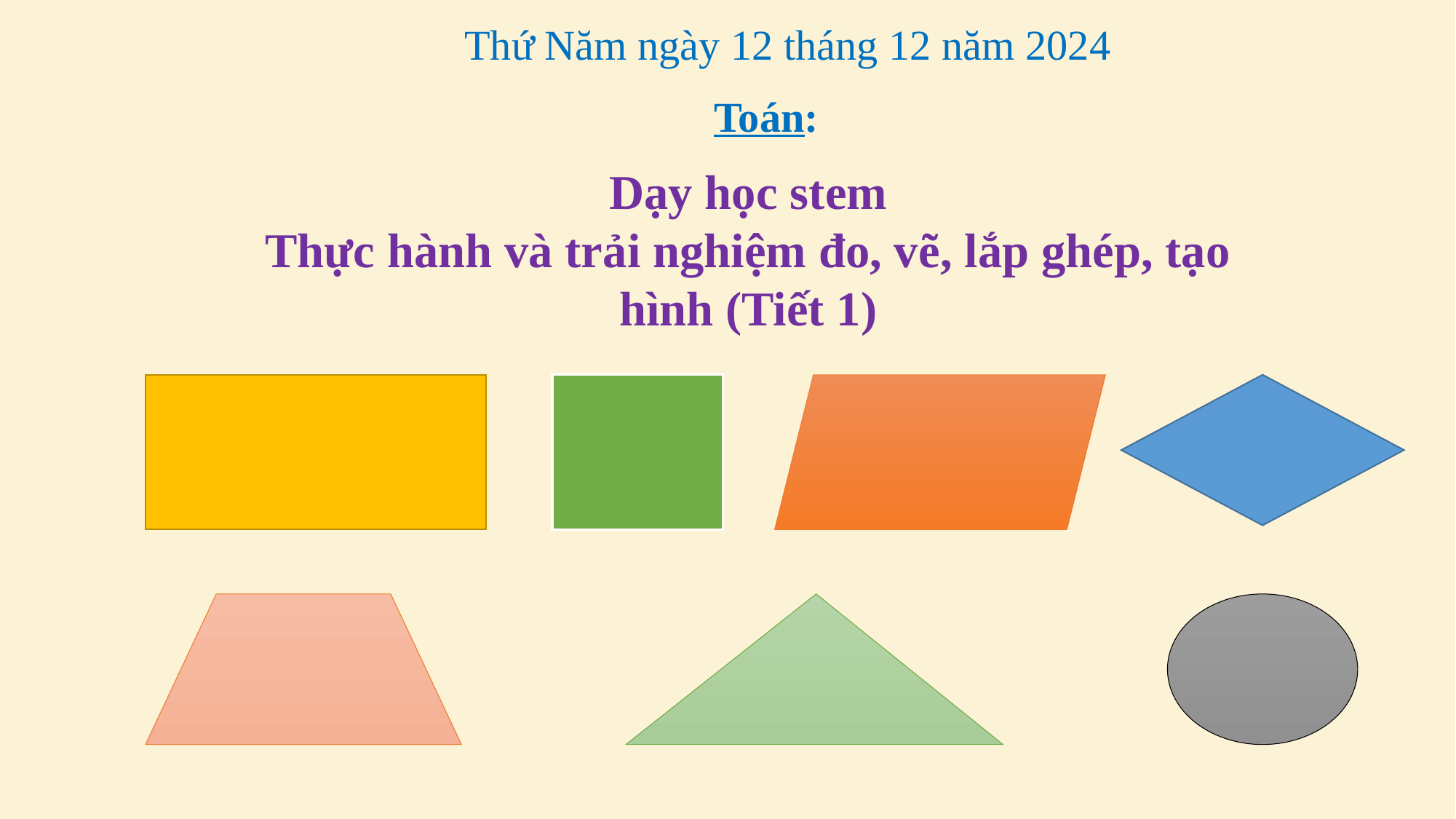

Thứ Năm ngày 12 tháng 12 năm 2024
Toán:
Dạy học stem
Thực hành và trải nghiệm đo, vẽ, lắp ghép, tạo hình (Tiết 1)